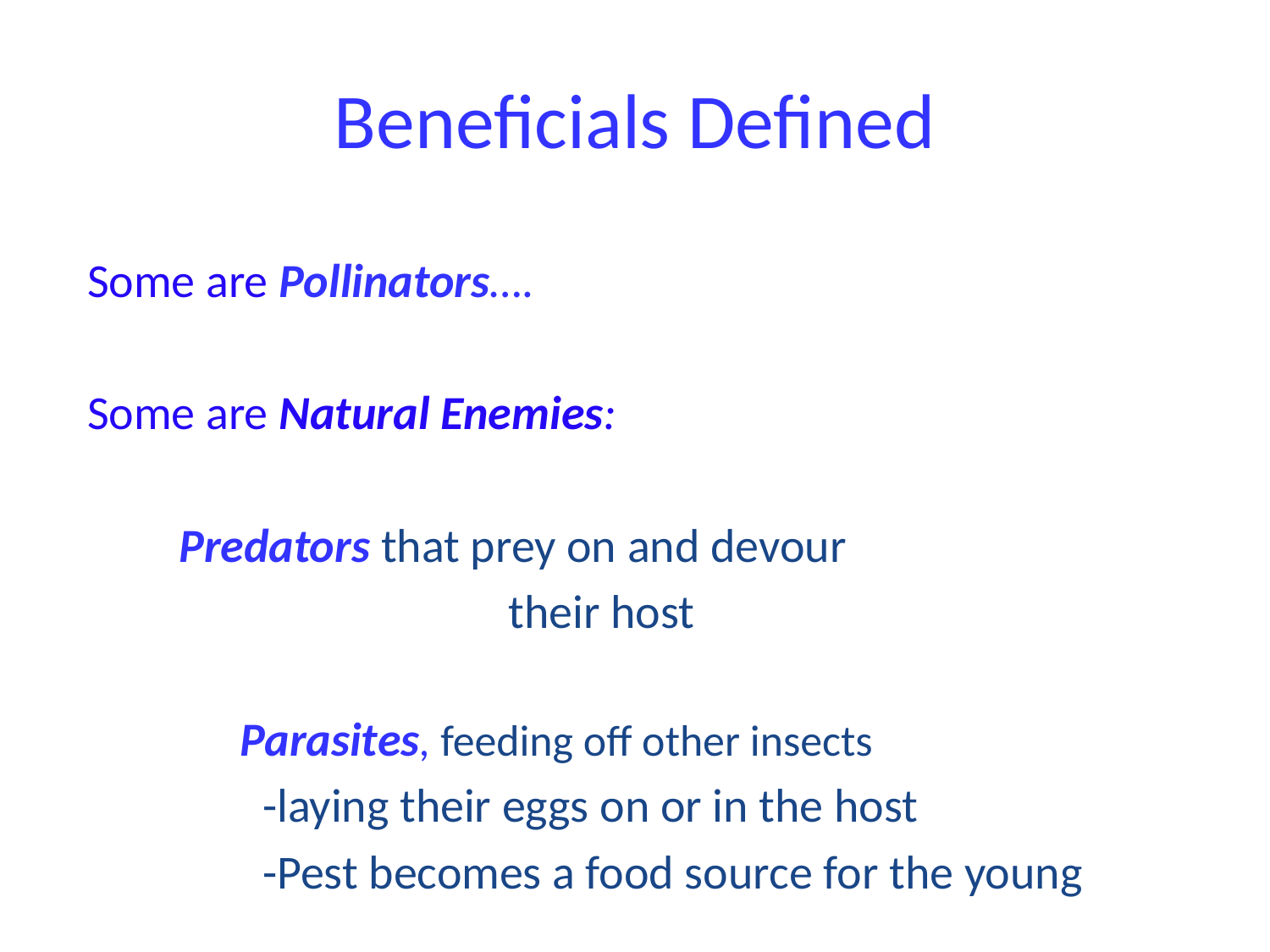

# Beneficials Defined
	Some are Pollinators….

	Some are Natural Enemies:

	        	Predators that prey on and devour
                                       their host

	          Parasites, feeding off other insects
-laying their eggs on or in the host
-Pest becomes a food source for the young